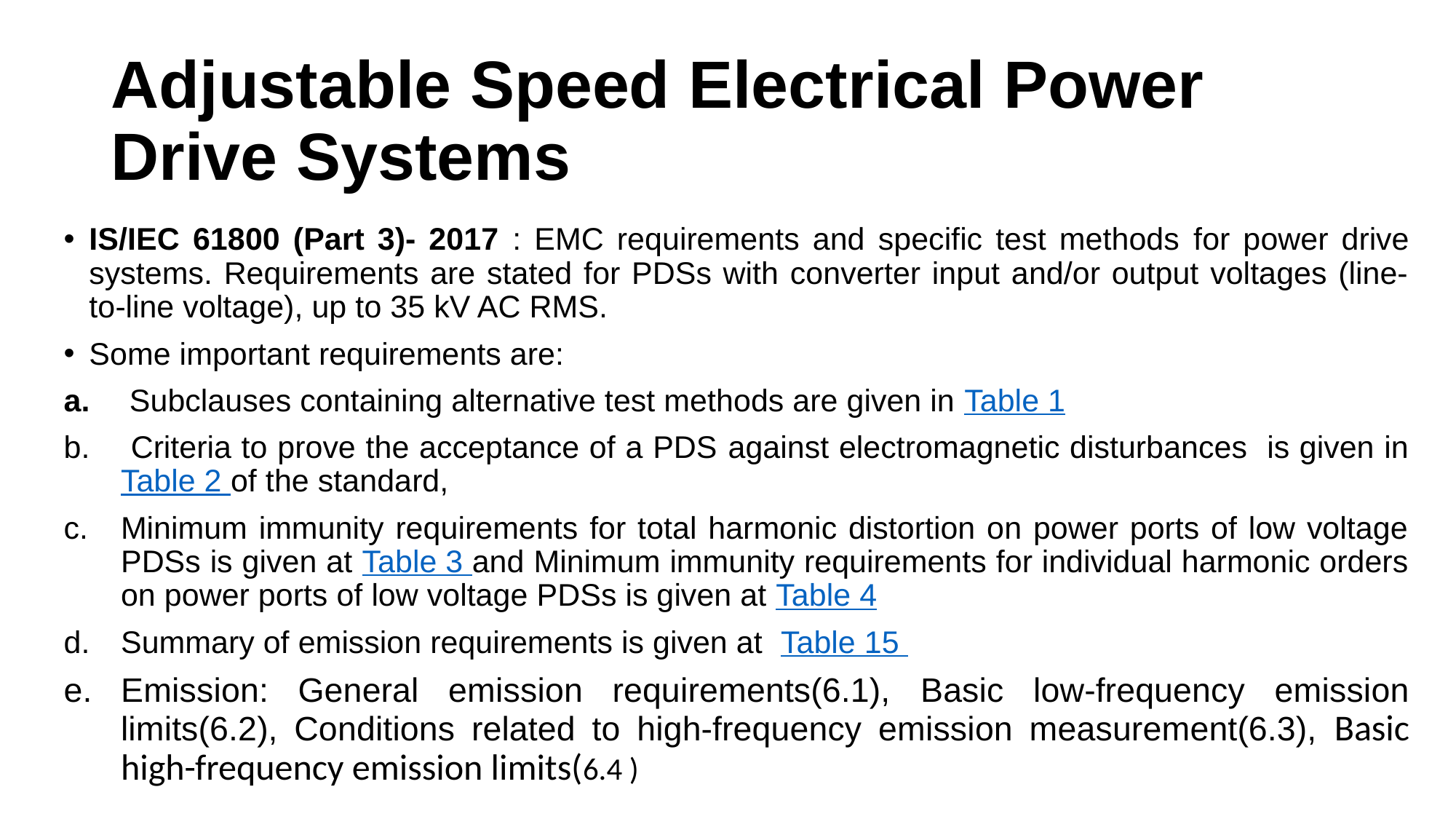

# Adjustable Speed Electrical Power Drive Systems
IS/IEC 61800 (Part 3)- 2017 : EMC requirements and specific test methods for power drive systems. Requirements are stated for PDSs with converter input and/or output voltages (line-to-line voltage), up to 35 kV AC RMS.
Some important requirements are:
 Subclauses containing alternative test methods are given in Table 1
 Criteria to prove the acceptance of a PDS against electromagnetic disturbances  is given in Table 2 of the standard,
Minimum immunity requirements for total harmonic distortion on power ports of low voltage PDSs is given at Table 3 and Minimum immunity requirements for individual harmonic orders on power ports of low voltage PDSs is given at Table 4
Summary of emission requirements is given at  Table 15
Emission: General emission requirements(6.1), Basic low-frequency emission limits(6.2), Conditions related to high-frequency emission measurement(6.3), Basic high-frequency emission limits(6.4 )